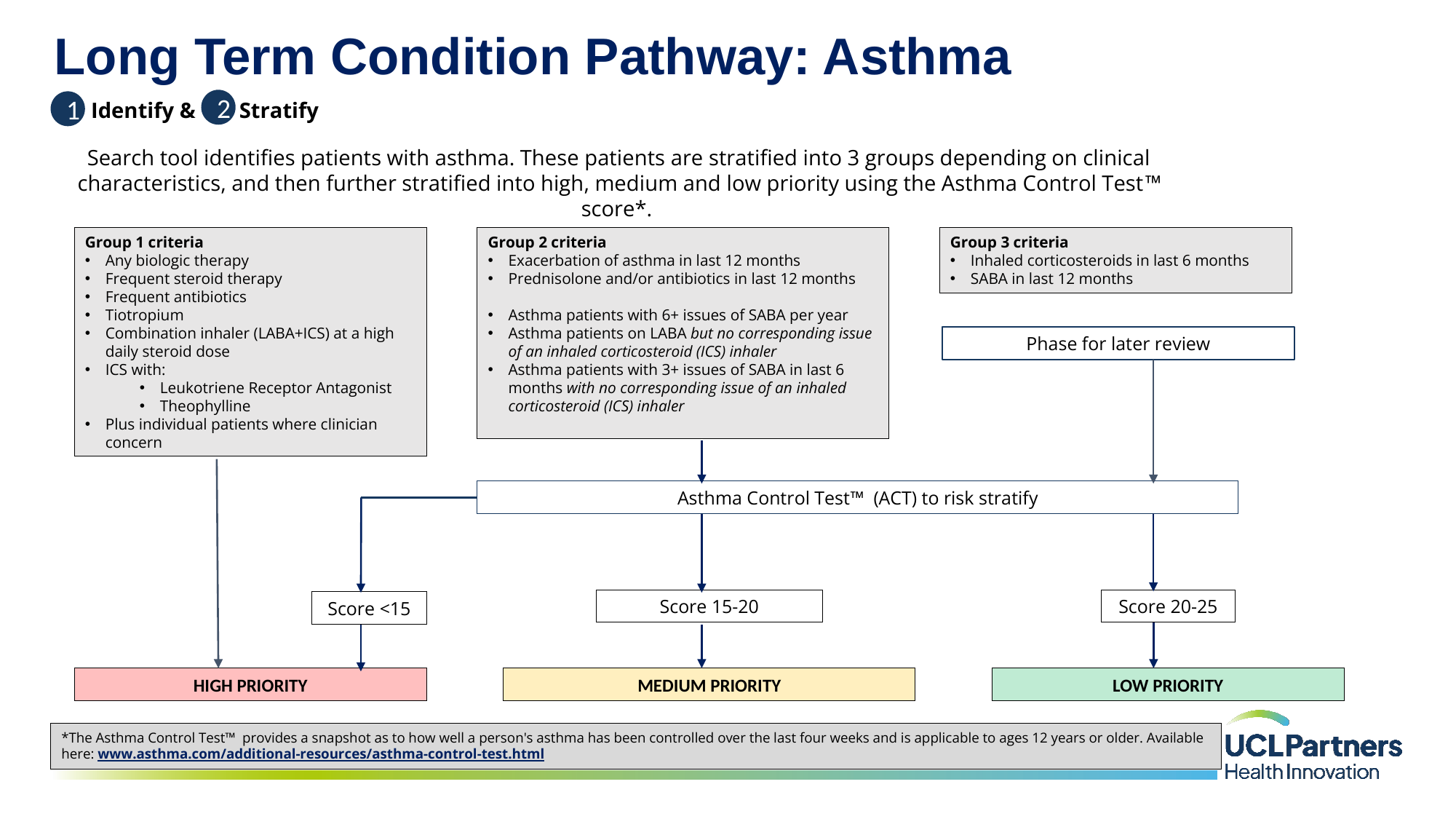

Long Term Condition Pathway: Asthma
2
1
Identify &        Stratify
Search tool identifies patients with asthma. These patients are stratified into 3 groups depending on clinical characteristics, and then further stratified into high, medium and low priority using the Asthma Control Test™ score*.
Group 1 criteria
Any biologic therapy
Frequent steroid therapy
Frequent antibiotics
Tiotropium
Combination inhaler (LABA+ICS) at a high daily steroid dose
ICS with:
Leukotriene Receptor Antagonist
Theophylline
Plus individual patients where clinician concern
Group 2 criteria
Exacerbation of asthma in last 12 months
Prednisolone and/or antibiotics in last 12 months

Asthma patients with 6+ issues of SABA per year
Asthma patients on LABA but no corresponding issue of an inhaled corticosteroid (ICS) inhaler
Asthma patients with 3+ issues of SABA in last 6 months with no corresponding issue of an inhaled corticosteroid (ICS) inhaler

Group 3 criteria
Inhaled corticosteroids in last 6 months
SABA in last 12 months
Phase for later review
Asthma Control Test™  (ACT) to risk stratify
Score 15-20
Score 20-25
Score <15
HIGH PRIORITY
MEDIUM PRIORITY
LOW PRIORITY
*The Asthma Control Test™  provides a snapshot as to how well a person's asthma has been controlled over the last four weeks and is applicable to ages 12 years or older. Available here: www.asthma.com/additional-resources/asthma-control-test.html